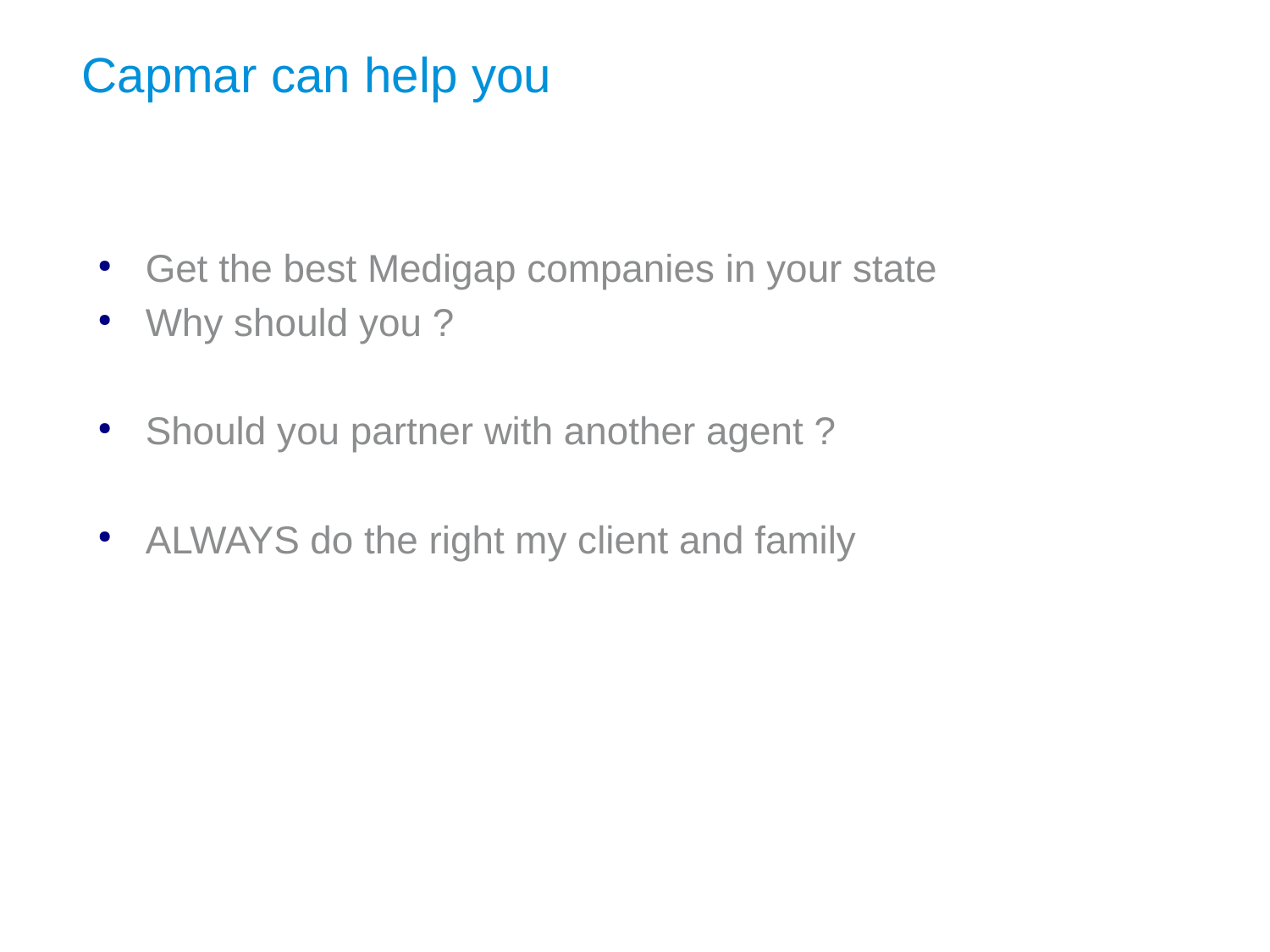

Capmar can help you
Get the best Medigap companies in your state
Why should you ?

Should you partner with another agent ?

ALWAYS do the right my client and family